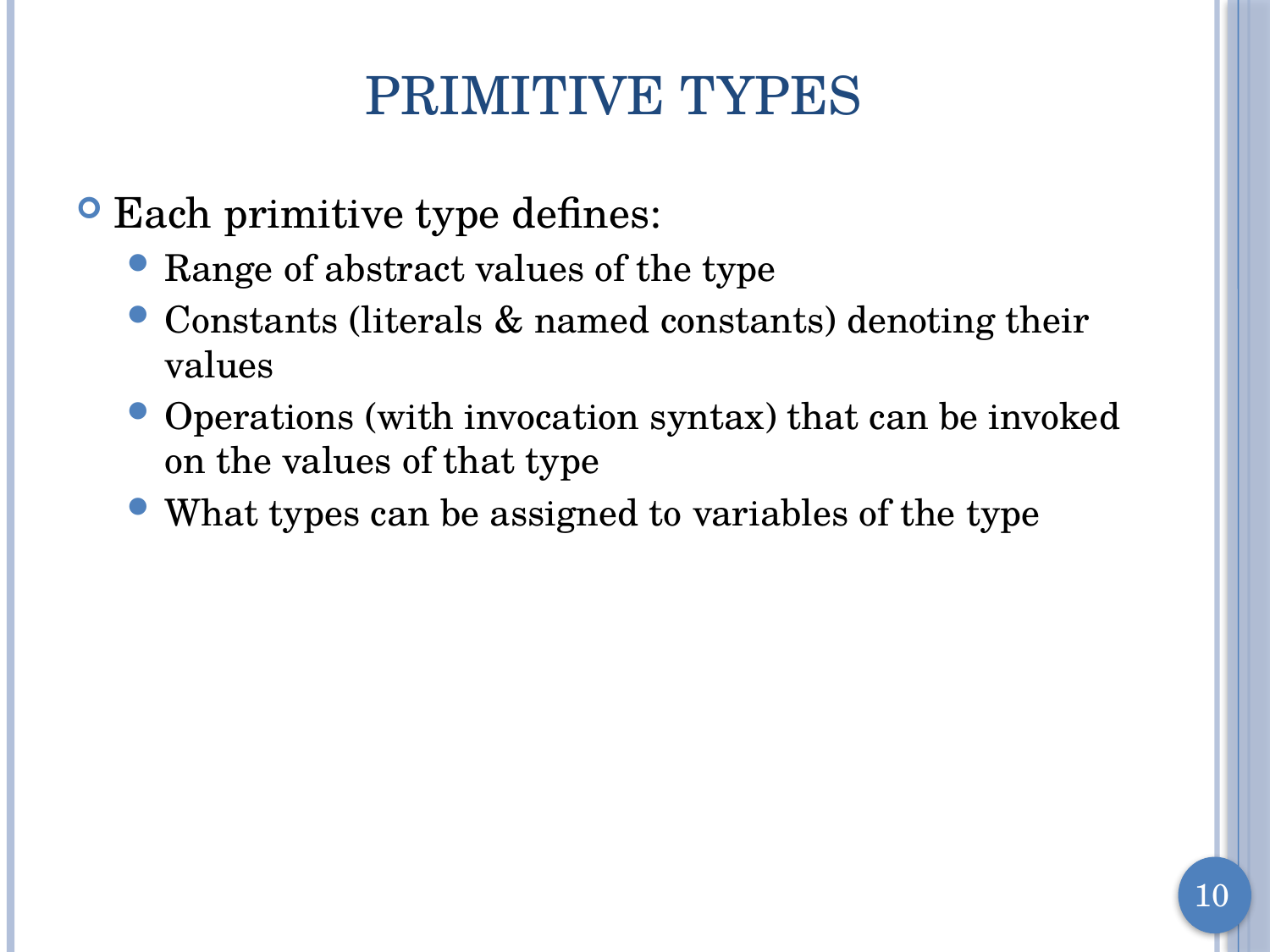

# Primitive Types
Each primitive type defines:
Range of abstract values of the type
Constants (literals & named constants) denoting their values
Operations (with invocation syntax) that can be invoked on the values of that type
What types can be assigned to variables of the type